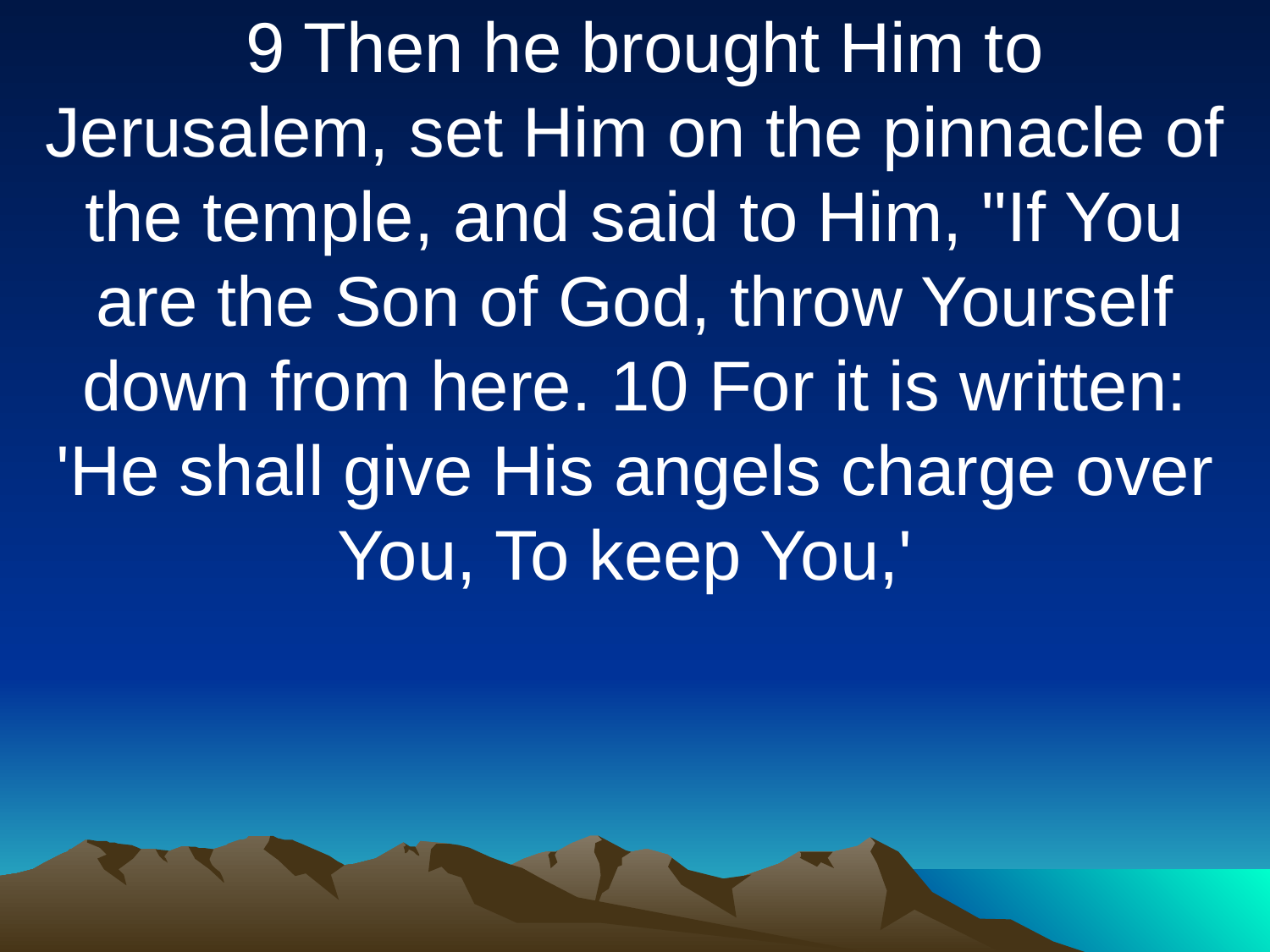

9 Then he brought Him to Jerusalem, set Him on the pinnacle of the temple, and said to Him, "If You are the Son of God, throw Yourself down from here. 10 For it is written: 'He shall give His angels charge over You, To keep You,'